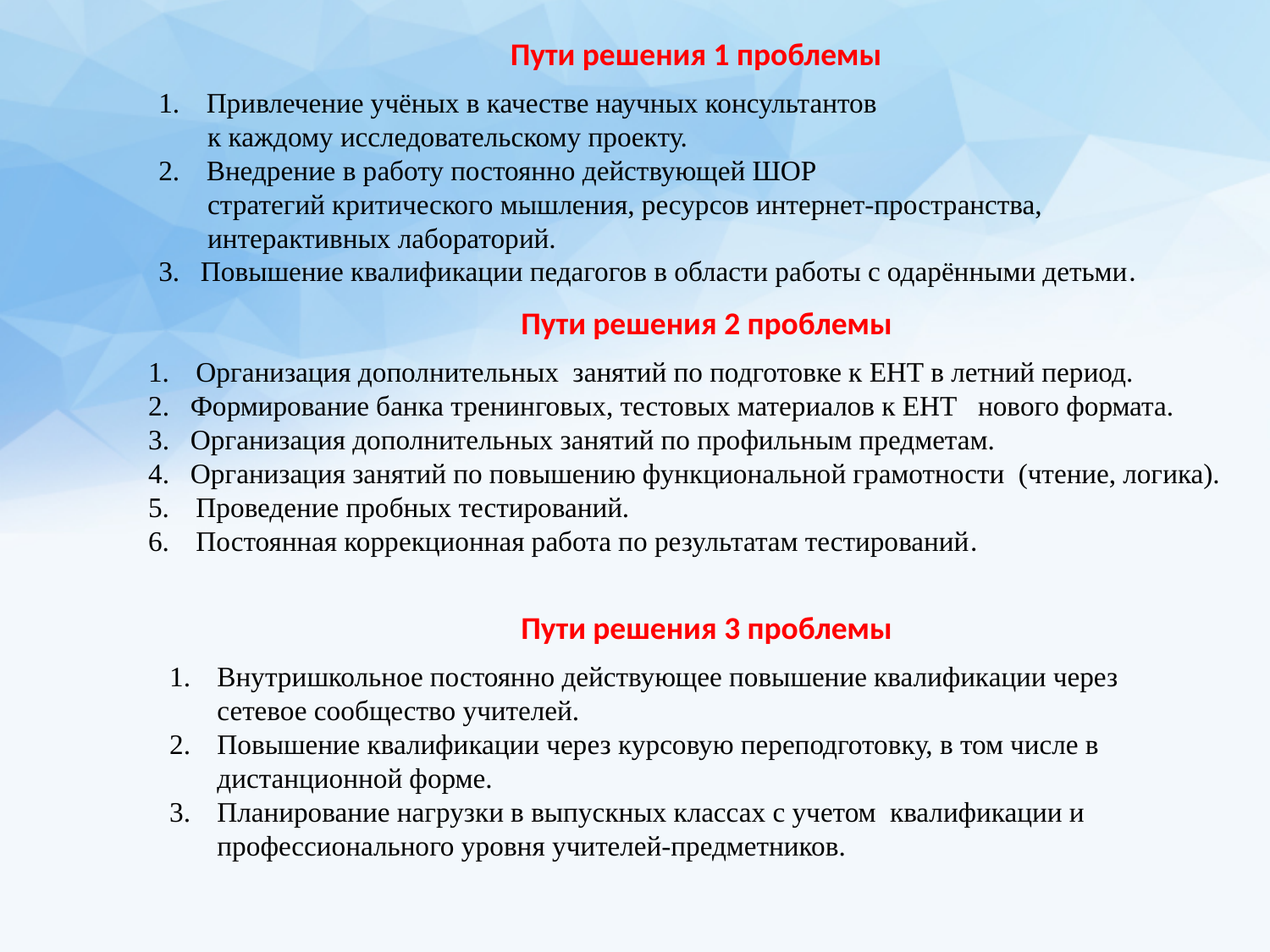

Пути решения 1 проблемы
Привлечение учёных в качестве научных консультантов
       к каждому исследовательскому проекту.
Внедрение в работу постоянно действующей ШОР
       стратегий критического мышления, ресурсов интернет-пространства,
       интерактивных лабораторий.
3.   Повышение квалификации педагогов в области работы с одарёнными детьми.
Пути решения 2 проблемы
Организация дополнительных  занятий по подготовке к ЕНТ в летний период.
2.   Формирование банка тренинговых, тестовых материалов к ЕНТ   нового формата.
3.   Организация дополнительных занятий по профильным предметам.
4.   Организация занятий по повышению функциональной грамотности  (чтение, логика).
Проведение пробных тестирований.
Постоянная коррекционная работа по результатам тестирований.
Пути решения 3 проблемы
Внутришкольное постоянно действующее повышение квалификации через сетевое сообщество учителей.
Повышение квалификации через курсовую переподготовку, в том числе в дистанционной форме.
Планирование нагрузки в выпускных классах с учетом  квалификации и профессионального уровня учителей-предметников.